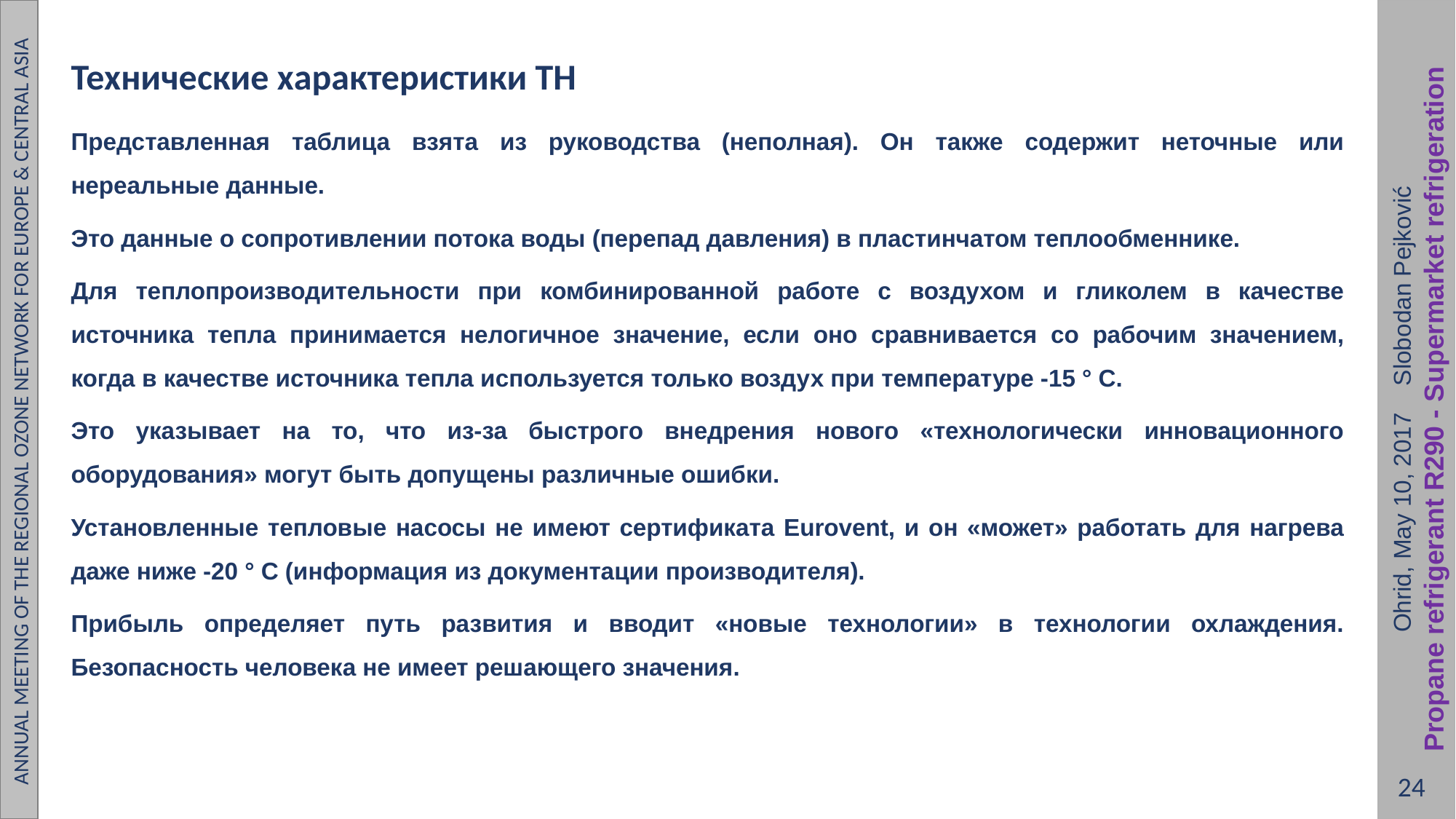

#
Технические характеристики ТН
Представленная таблица взята из руководства (неполная). Он также содержит неточные или нереальные данные.
Это данные о сопротивлении потока воды (перепад давления) в пластинчатом теплообменнике.
Для теплопроизводительности при комбинированной работе с воздухом и гликолем в качестве источника тепла принимается нелогичное значение, если оно сравнивается со рабочим значением, когда в качестве источника тепла используется только воздух при температуре -15 ° C.
Это указывает на то, что из-за быстрого внедрения нового «технологически инновационного оборудования» могут быть допущены различные ошибки.
Установленные тепловые насосы не имеют сертификата Eurovent, и он «может» работать для нагрева даже ниже -20 ° C (информация из документации производителя).
Прибыль определяет путь развития и вводит «новые технологии» в технологии охлаждения. Безопасность человека не имеет решающего значения.
                       Ohrid, May 10, 2017    Slobodan Pejković
Propane refrigerant R290 - Supermarket refrigeration
ANNUAL MEETING OF THE REGIONAL OZONE NETWORK FOR EUROPE & CENTRAL ASIA
24